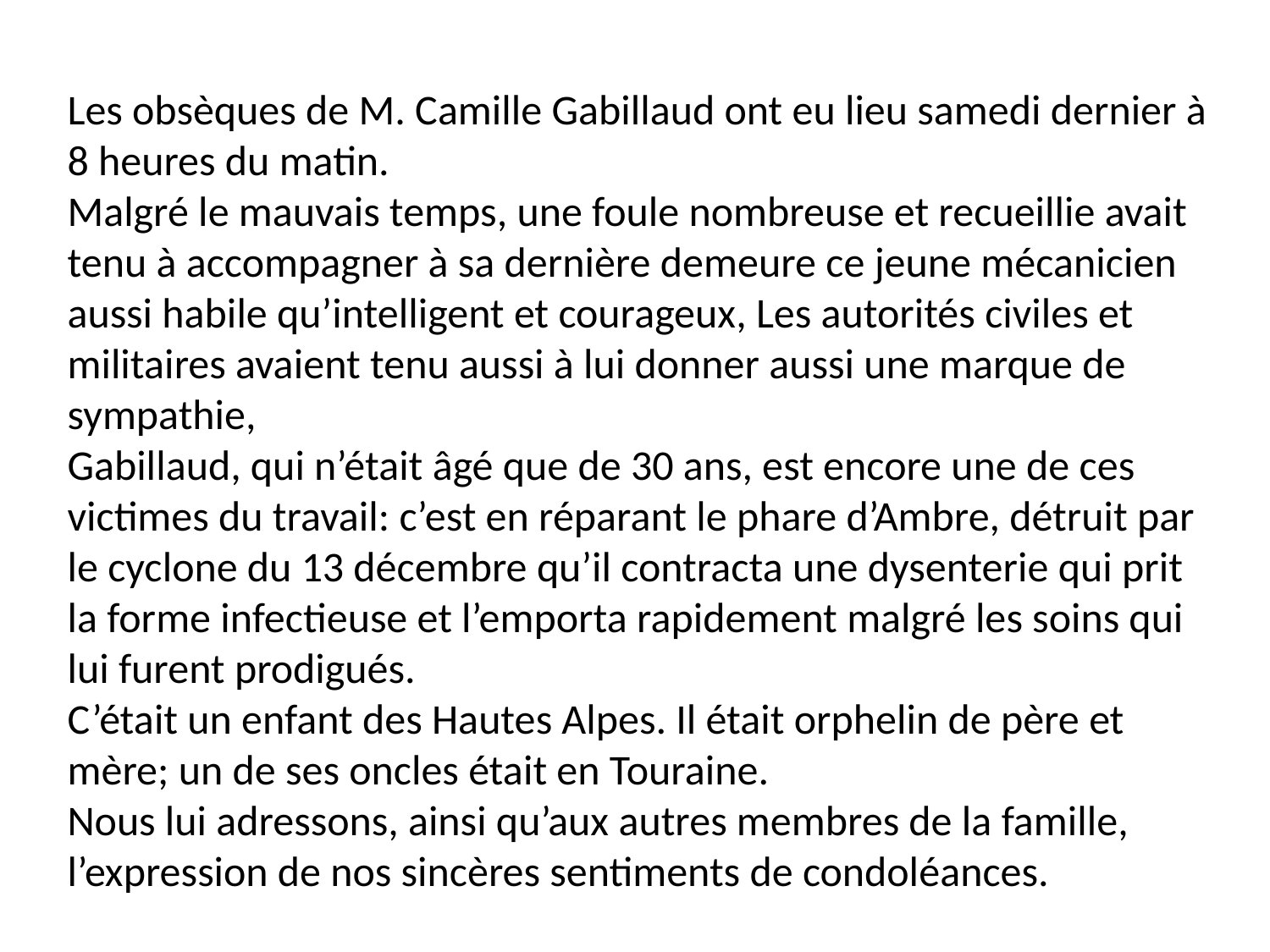

Les obsèques de M. Camille Gabillaud ont eu lieu samedi dernier à 8 heures du matin.
Malgré le mauvais temps, une foule nombreuse et recueillie avait tenu à accompagner à sa dernière demeure ce jeune mécanicien aussi habile qu’intelligent et courageux, Les autorités civiles et militaires avaient tenu aussi à lui donner aussi une marque de sympathie,
Gabillaud, qui n’était âgé que de 30 ans, est encore une de ces victimes du travail: c’est en réparant le phare d’Ambre, détruit par le cyclone du 13 décembre qu’il contracta une dysenterie qui prit la forme infectieuse et l’emporta rapidement malgré les soins qui lui furent prodigués.
C’était un enfant des Hautes Alpes. Il était orphelin de père et mère; un de ses oncles était en Touraine.
Nous lui adressons, ainsi qu’aux autres membres de la famille, l’expression de nos sincères sentiments de condoléances.